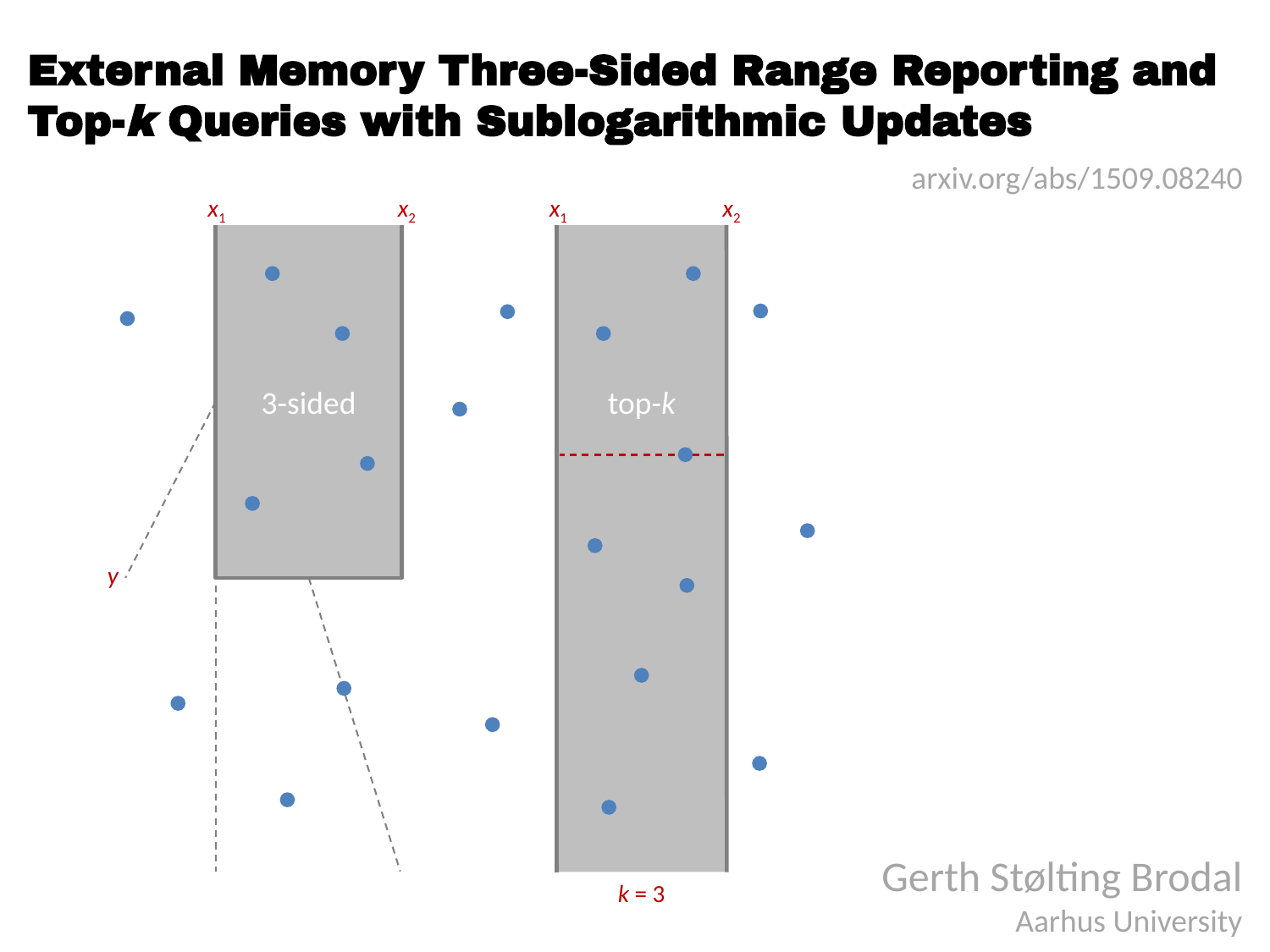

External Memory Three-Sided Range Reporting and Top-k Queries with Sublogarithmic Updates
arxiv.org/abs/1509.08240
x1
x2

3-sided
y
x1
x2

top-k

Gerth Stølting Brodal
Aarhus University
k = 3